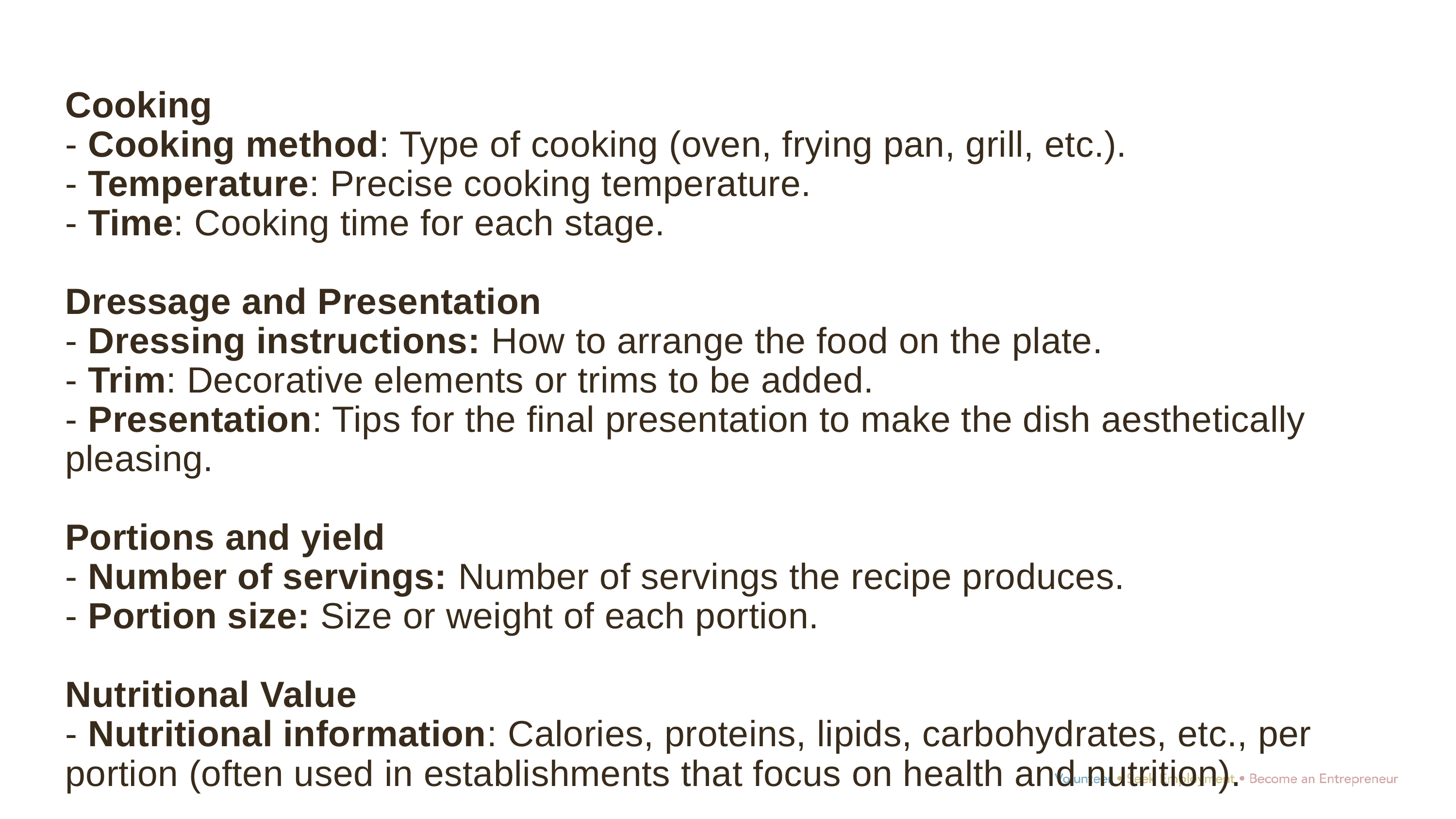

Cooking
- Cooking method: Type of cooking (oven, frying pan, grill, etc.).
- Temperature: Precise cooking temperature.
- Time: Cooking time for each stage.

Dressage and Presentation
- Dressing instructions: How to arrange the food on the plate.
- Trim: Decorative elements or trims to be added.
- Presentation: Tips for the final presentation to make the dish aesthetically pleasing.

Portions and yield
- Number of servings: Number of servings the recipe produces.
- Portion size: Size or weight of each portion.

Nutritional Value
- Nutritional information: Calories, proteins, lipids, carbohydrates, etc., per portion (often used in establishments that focus on health and nutrition).